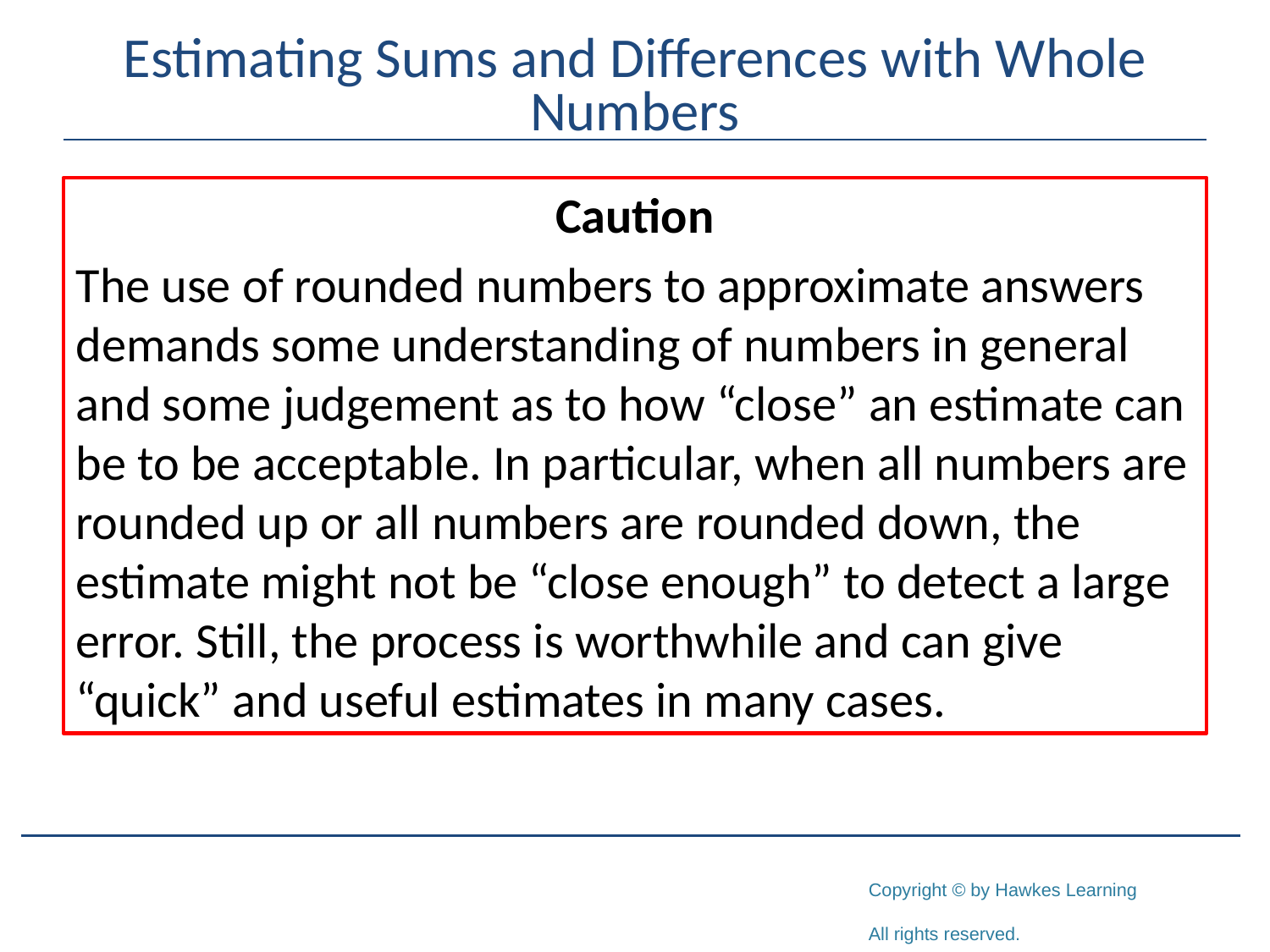

# Estimating Sums and Differences with Whole Numbers
Caution
The use of rounded numbers to approximate answers demands some understanding of numbers in general and some judgement as to how “close” an estimate can be to be acceptable. In particular, when all numbers are rounded up or all numbers are rounded down, the estimate might not be “close enough” to detect a large error. Still, the process is worthwhile and can give “quick” and useful estimates in many cases.